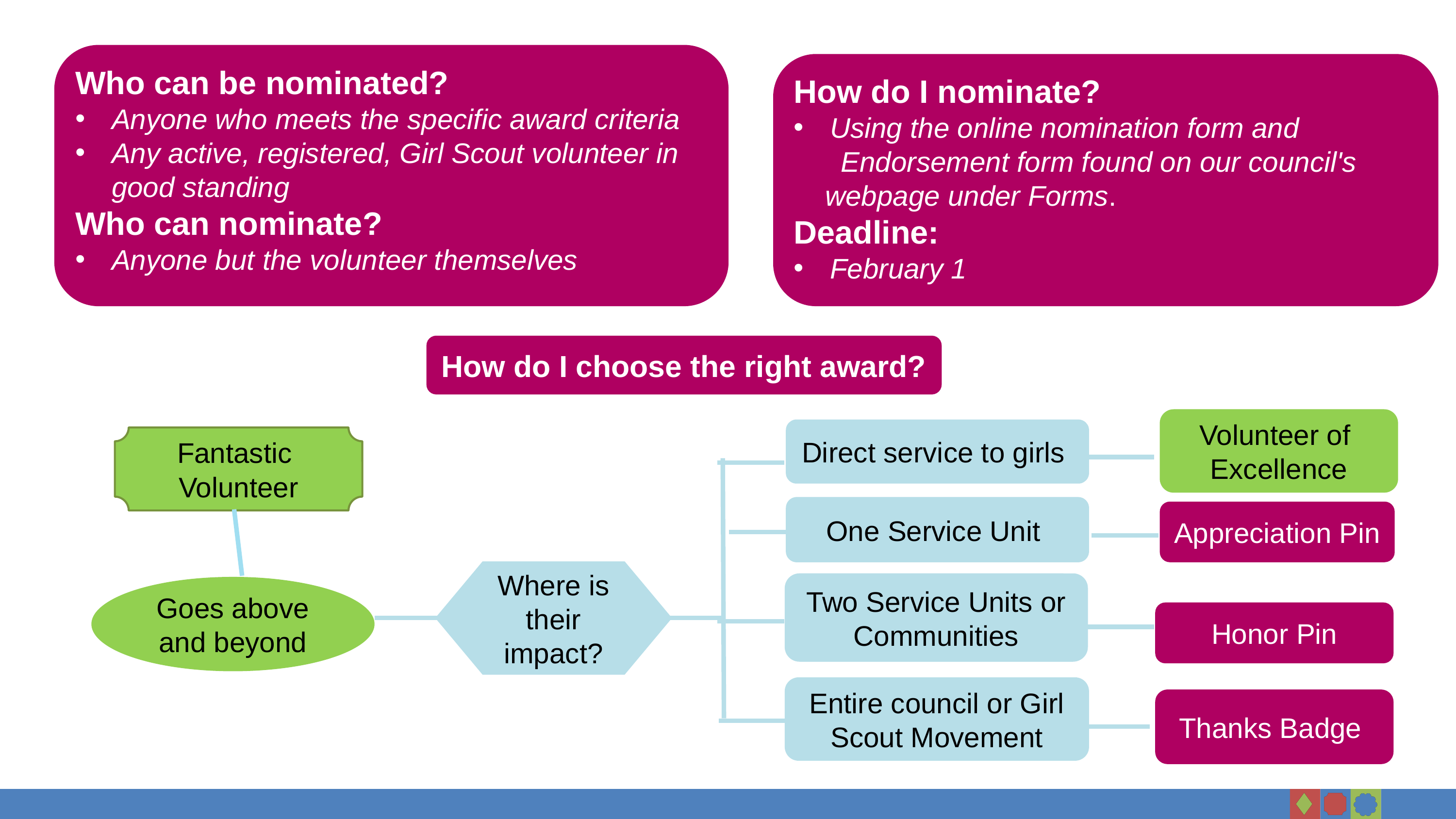

Who can be nominated?
Anyone who meets the specific award criteria
Any active, registered, Girl Scout volunteer in good standing
Who can nominate?
Anyone but the volunteer themselves

How do I nominate?
Using the online nomination form and
      Endorsement form found on our council's
    webpage under Forms.
Deadline:
February 1

How do I choose the right award?
Volunteer of  Excellence
Direct service to girls
Fantastic  Volunteer
One Service Unit
Appreciation Pin
Where is their impact?
Two Service Units or Communities
Goes above and beyond
Honor Pin
Entire council or Girl Scout Movement
Thanks Badge